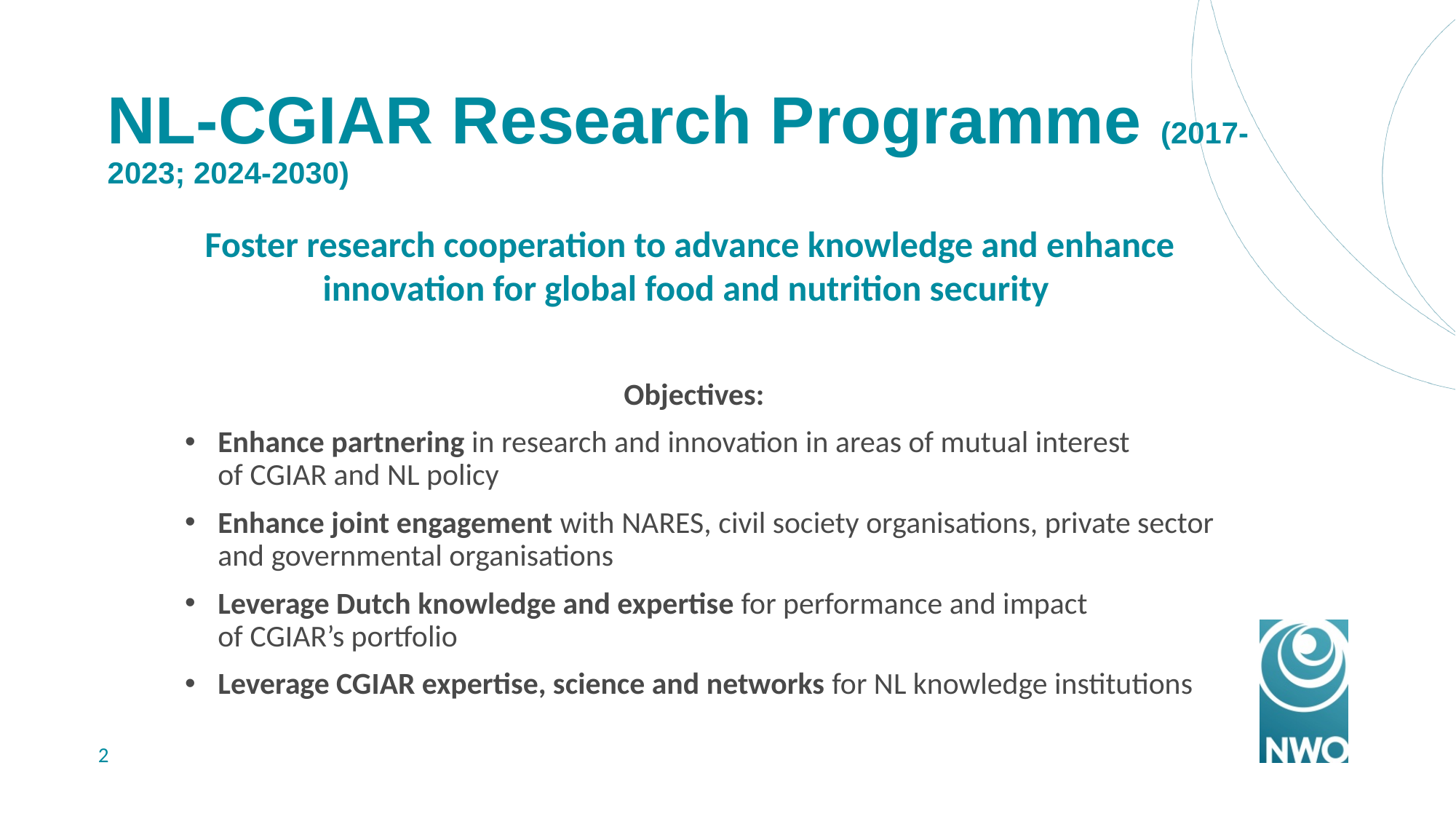

# NL-CGIAR Research Programme (2017-2023; 2024-2030)
Foster research cooperation to advance knowledge and enhance  innovation for global food and nutrition security

Objectives:
Enhance partnering in research and innovation in areas of mutual interest
of CGIAR and NL policy
Enhance joint engagement with NARES, civil society organisations, private sector and governmental organisations
Leverage Dutch knowledge and expertise for performance and impact
of CGIAR’s portfolio
Leverage CGIAR expertise, science and networks for NL knowledge institutions

2